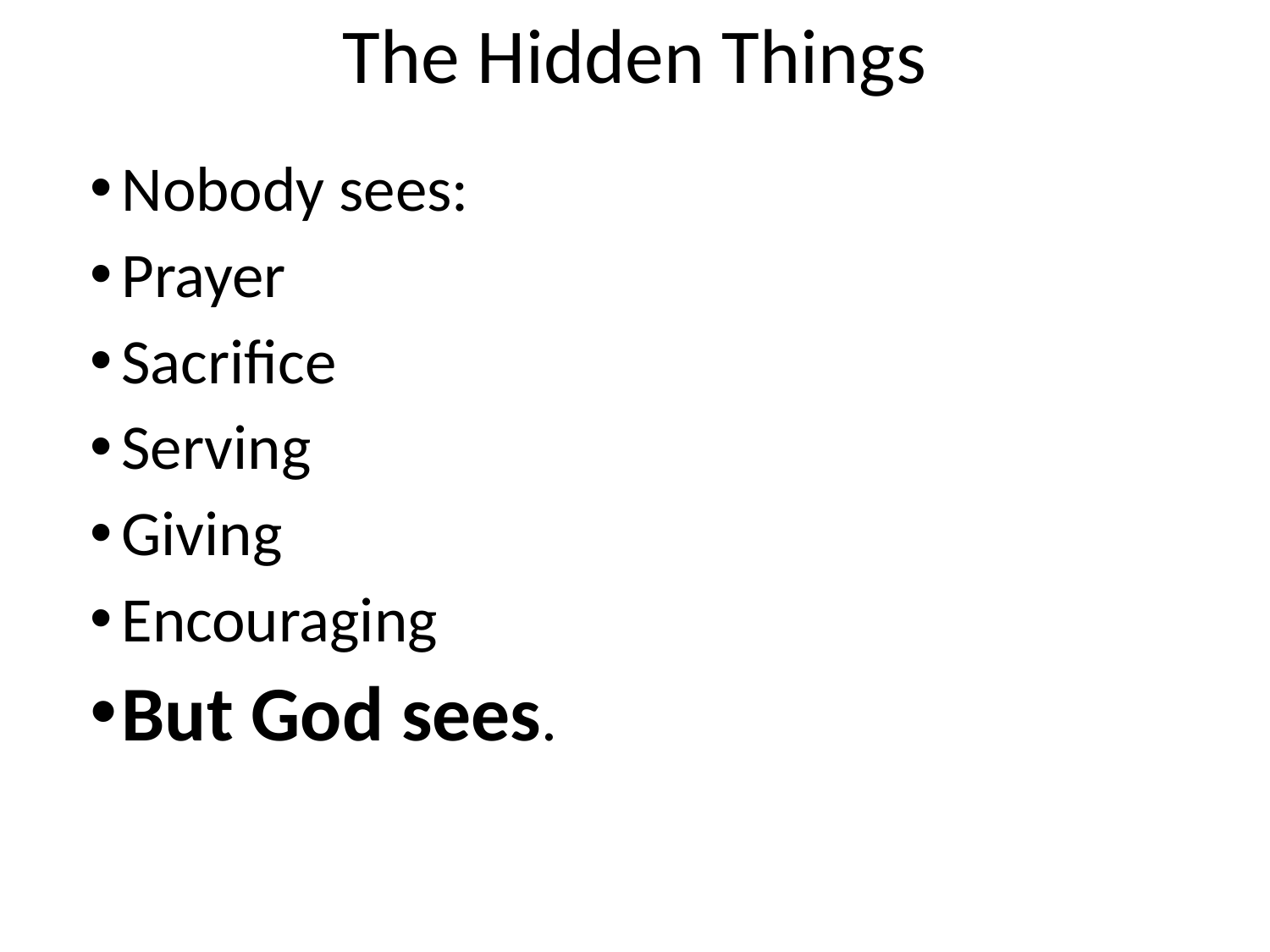

# The Hidden Things
Nobody sees:
Prayer
Sacrifice
Serving
Giving
Encouraging
But God sees.